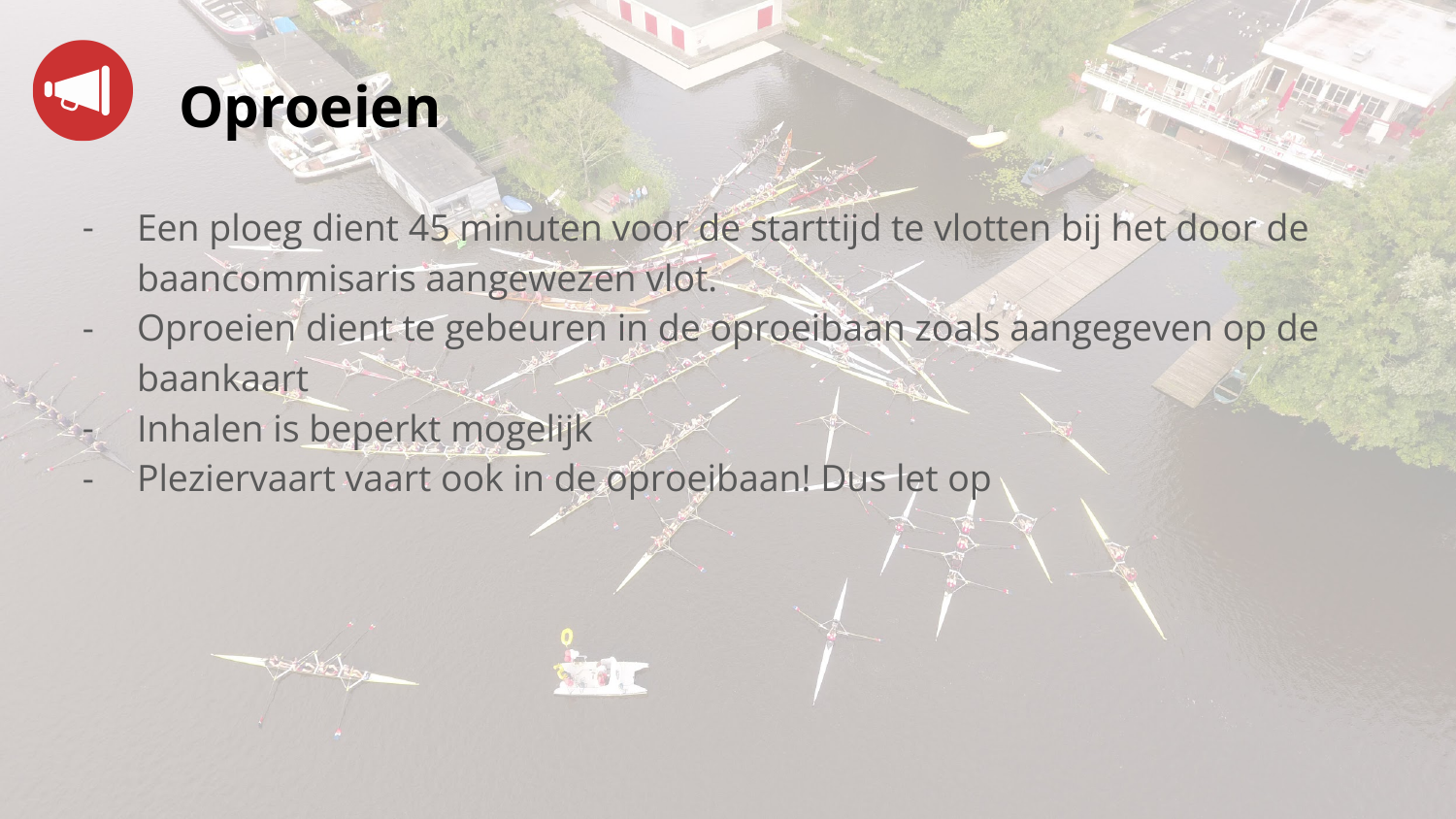

# Oproeien
Een ploeg dient 45 minuten voor de starttijd te vlotten bij het door de baancommisaris aangewezen vlot.
Oproeien dient te gebeuren in de oproeibaan zoals aangegeven op de baankaart
Inhalen is beperkt mogelijk
Pleziervaart vaart ook in de oproeibaan! Dus let op